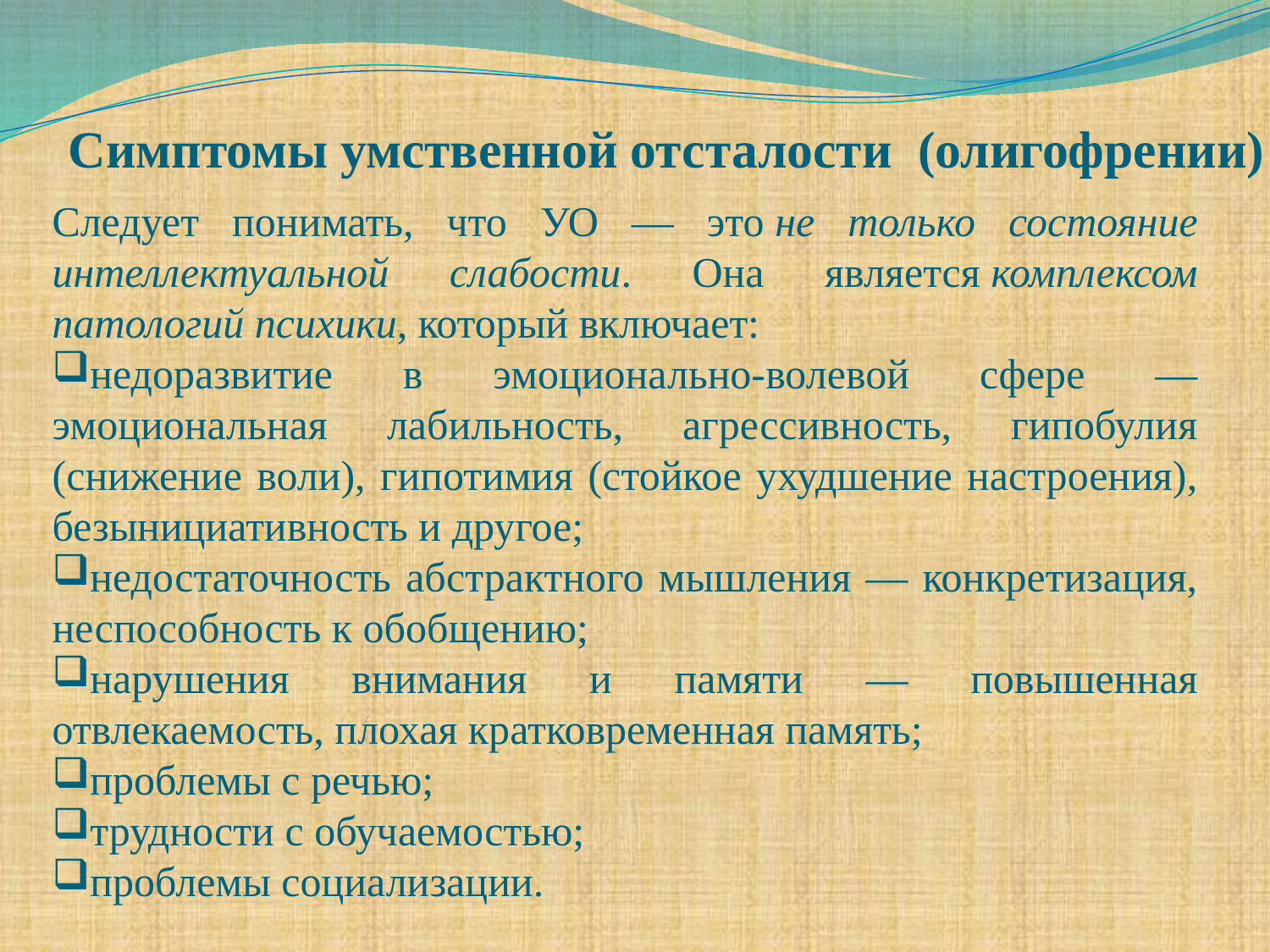

# Симптомы умственной отсталости  (олигофрении)
Следует понимать, что УО — это не только состояние интеллектуальной слабости. Она является комплексом патологий психики, который включает:
недоразвитие в эмоционально-волевой сфере — эмоциональная лабильность, агрессивность, гипобулия (снижение воли), гипотимия (стойкое ухудшение настроения), безынициативность и другое;
недостаточность абстрактного мышления — конкретизация, неспособность к обобщению;
нарушения внимания и памяти — повышенная отвлекаемость, плохая кратковременная память;
проблемы с речью;
трудности с обучаемостью;
проблемы социализации.